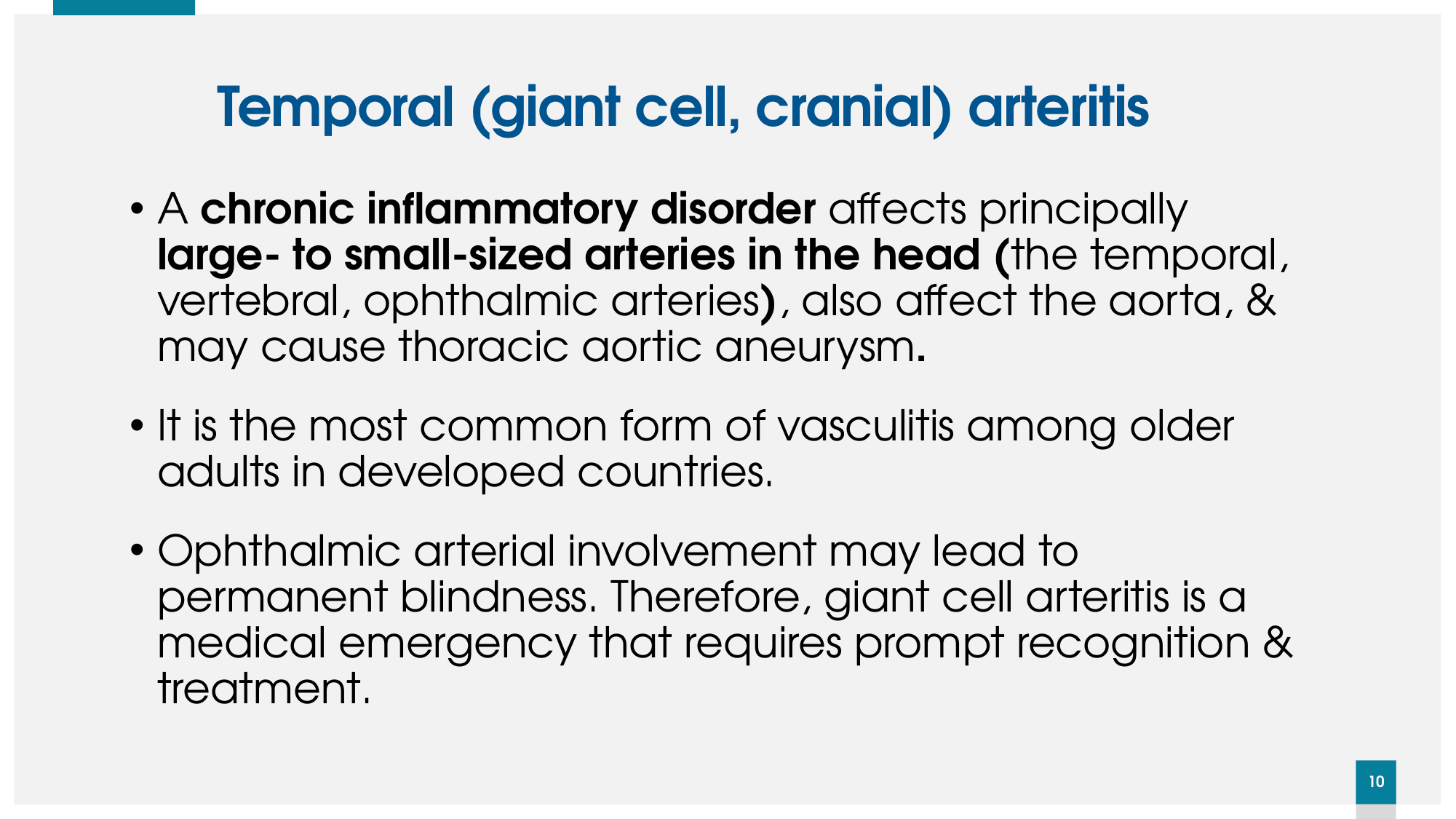

# Temporal (giant cell, cranial) arteritis
A chronic inflammatory disorder affects principally large- to small-sized arteries in the head (the temporal, vertebral, ophthalmic arteries), also affect the aorta, & may cause thoracic aortic aneurysm.
It is the most common form of vasculitis among older adults in developed countries.
Ophthalmic arterial involvement may lead to permanent blindness. Therefore, giant cell arteritis is a medical emergency that requires prompt recognition & treatment.